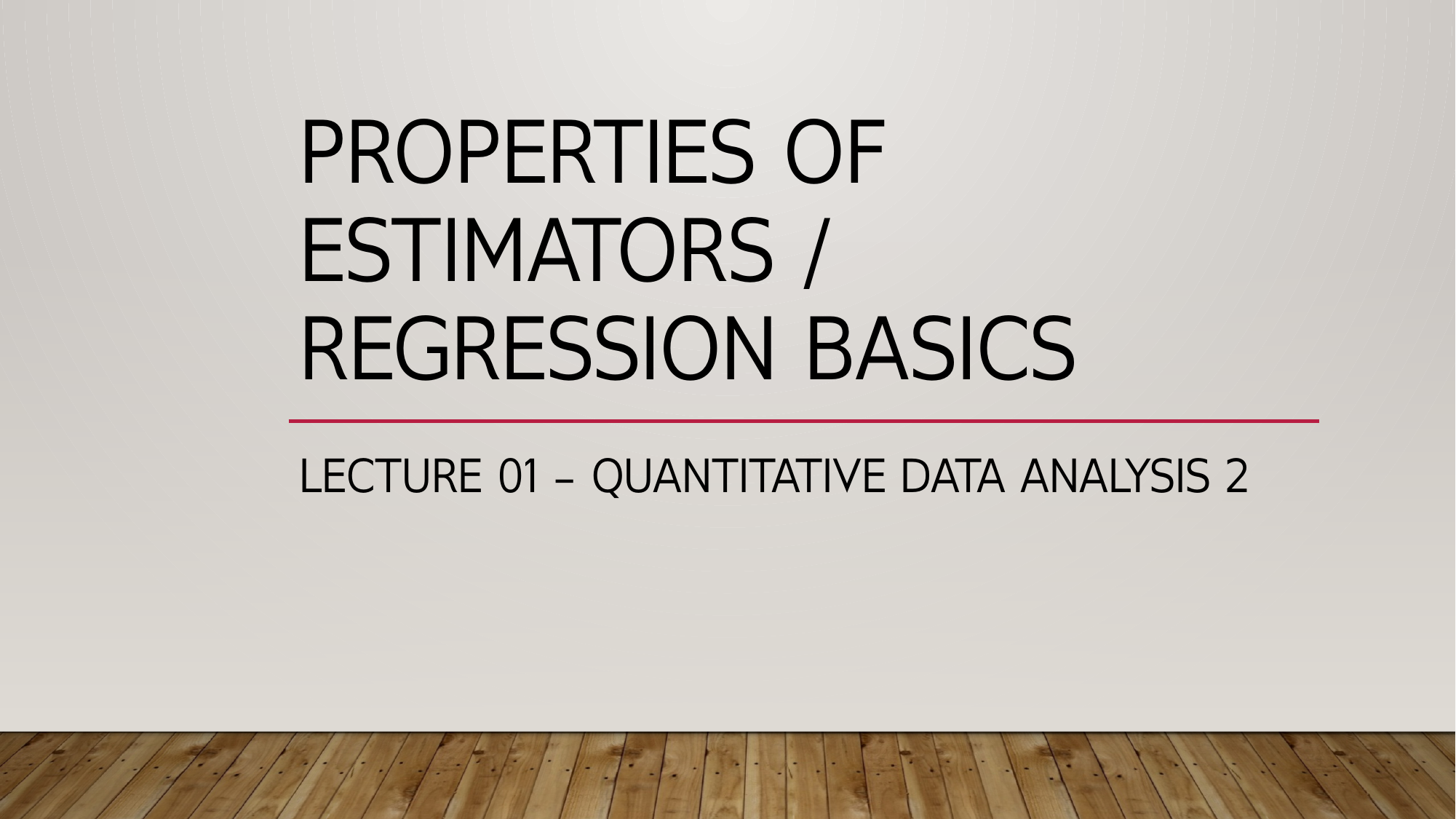

# Properties of estimators / Regression basics
Lecture 01 – Quantitative Data analysis 2